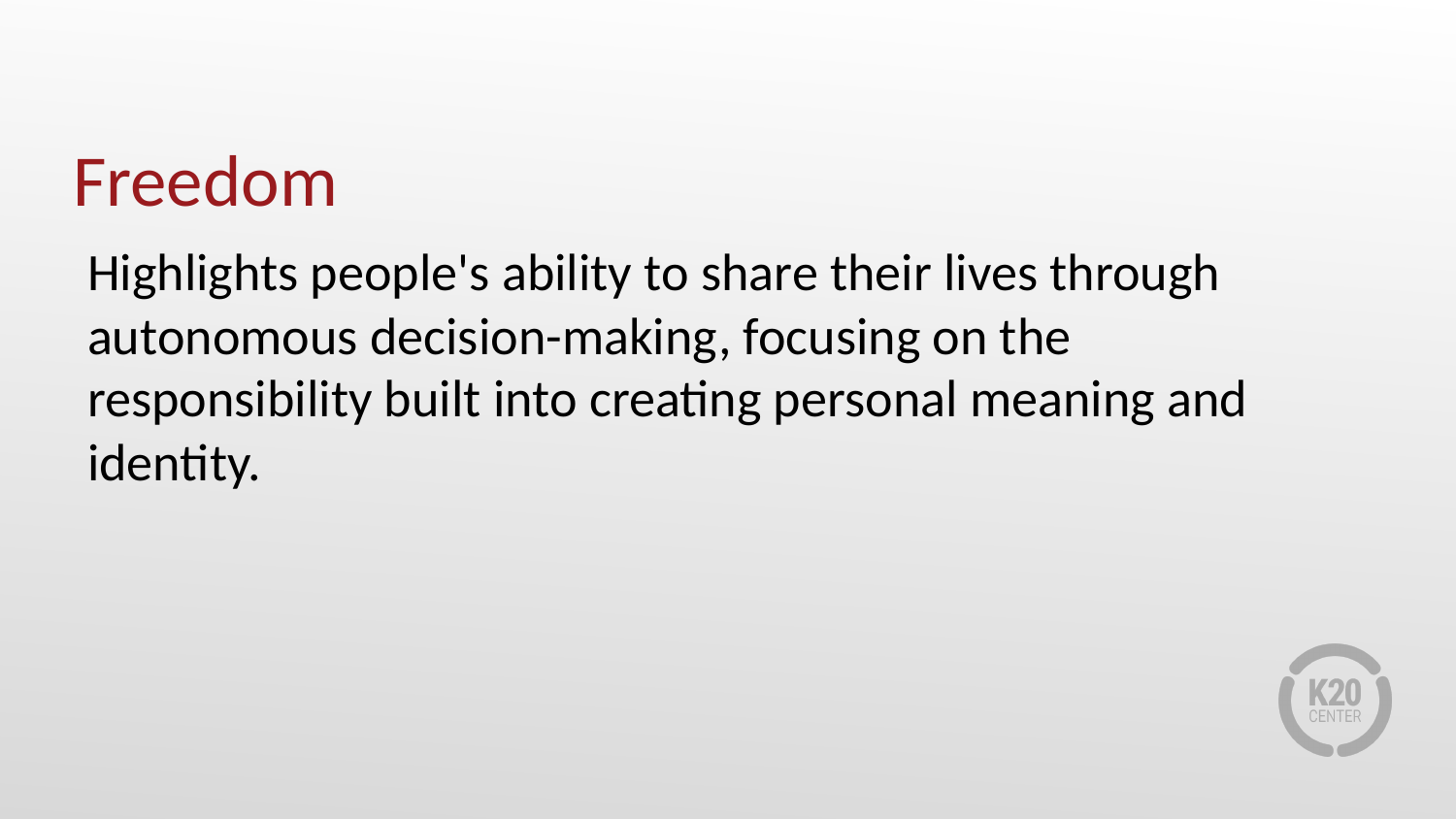

# Freedom
Highlights people's ability to share their lives through autonomous decision-making, focusing on the responsibility built into creating personal meaning and identity.